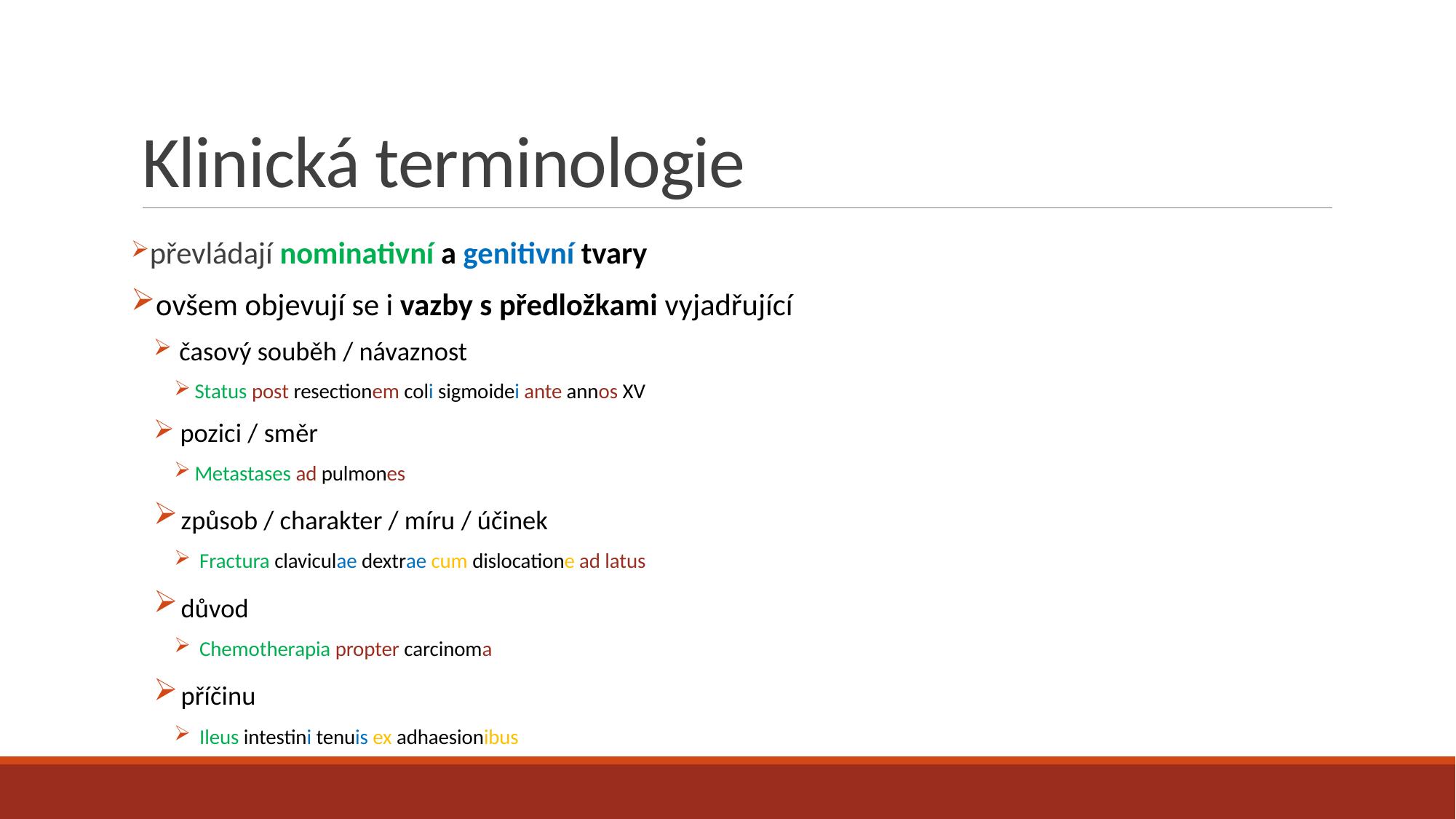

# Klinická terminologie
 převládají nominativní a genitivní tvary
 ovšem objevují se i vazby s předložkami vyjadřující
 časový souběh / návaznost
Status post resectionem coli sigmoidei ante annos XV
 pozici / směr
Metastases ad pulmones
 způsob / charakter / míru / účinek
 Fractura claviculae dextrae cum dislocatione ad latus
 důvod
 Chemotherapia propter carcinoma
 příčinu
 Ileus intestini tenuis ex adhaesionibus